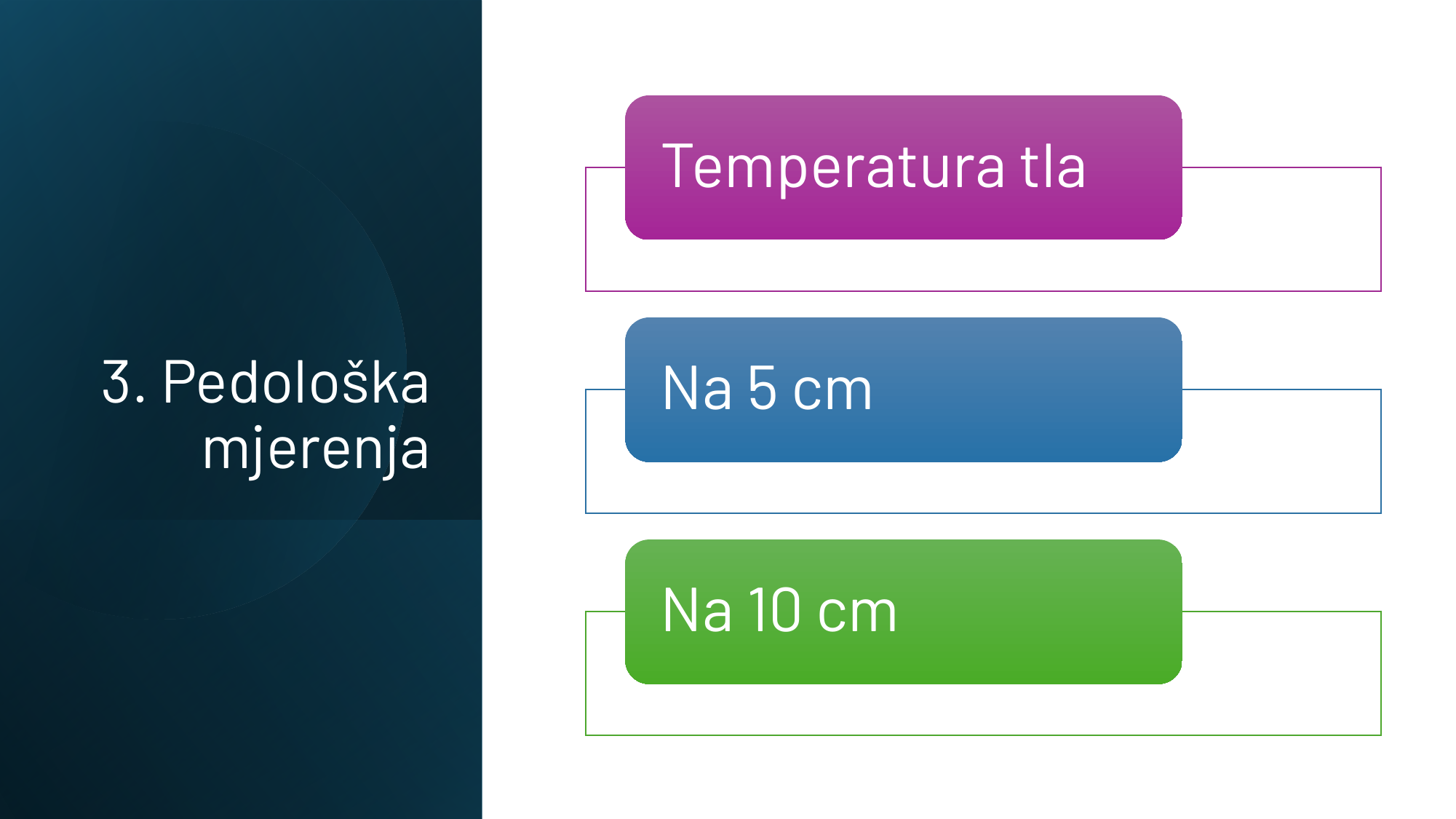

Temperatura tla
Na 5 cm
Na 10 cm

# 3. Pedološka mjerenja